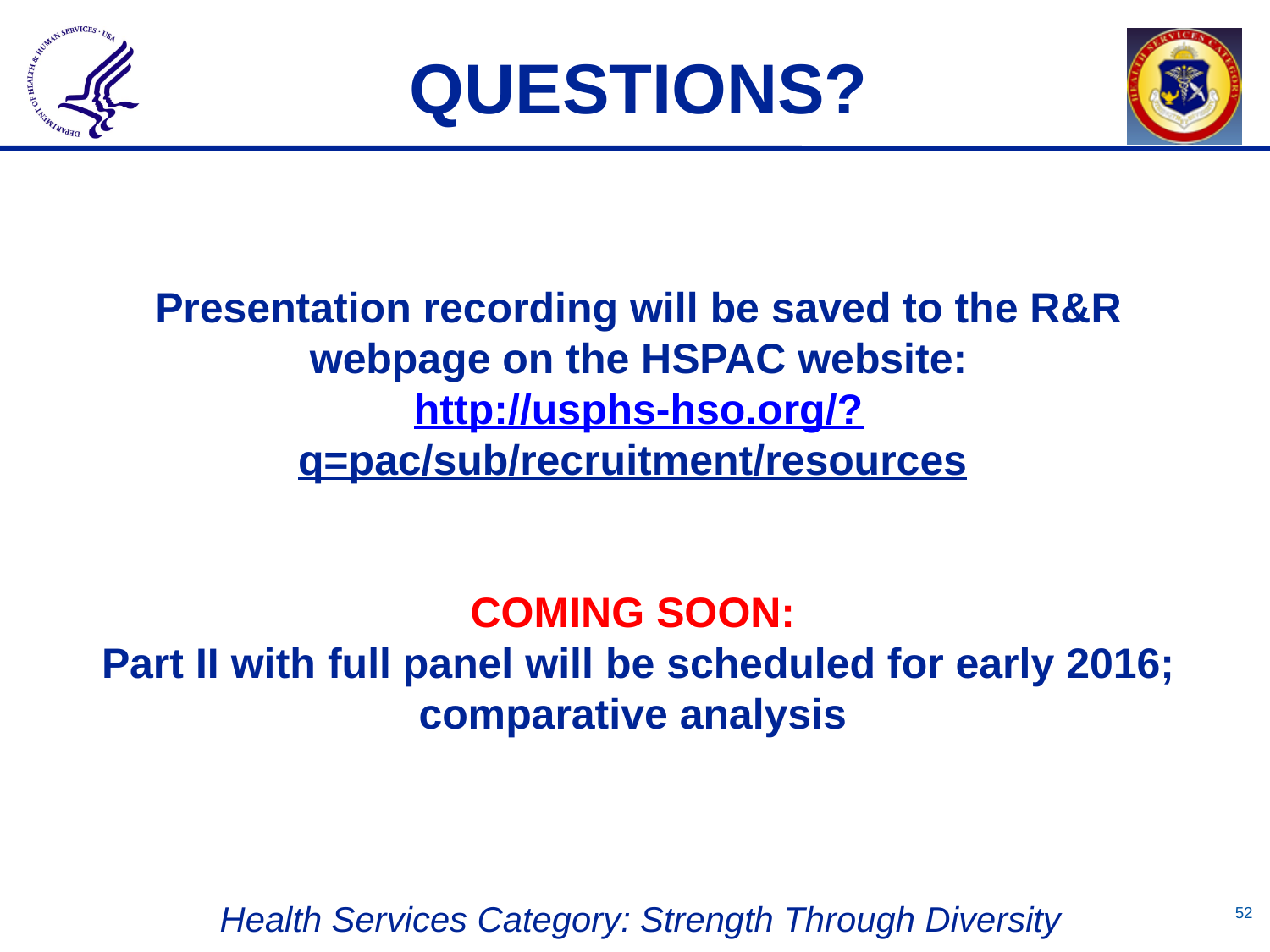

QUESTIONS?

Presentation recording will be saved to the R&R webpage on the HSPAC website:
http://usphs-hso.org/?q=pac/sub/recruitment/resources

COMING SOON:
Part II with full panel will be scheduled for early 2016; comparative analysis
52